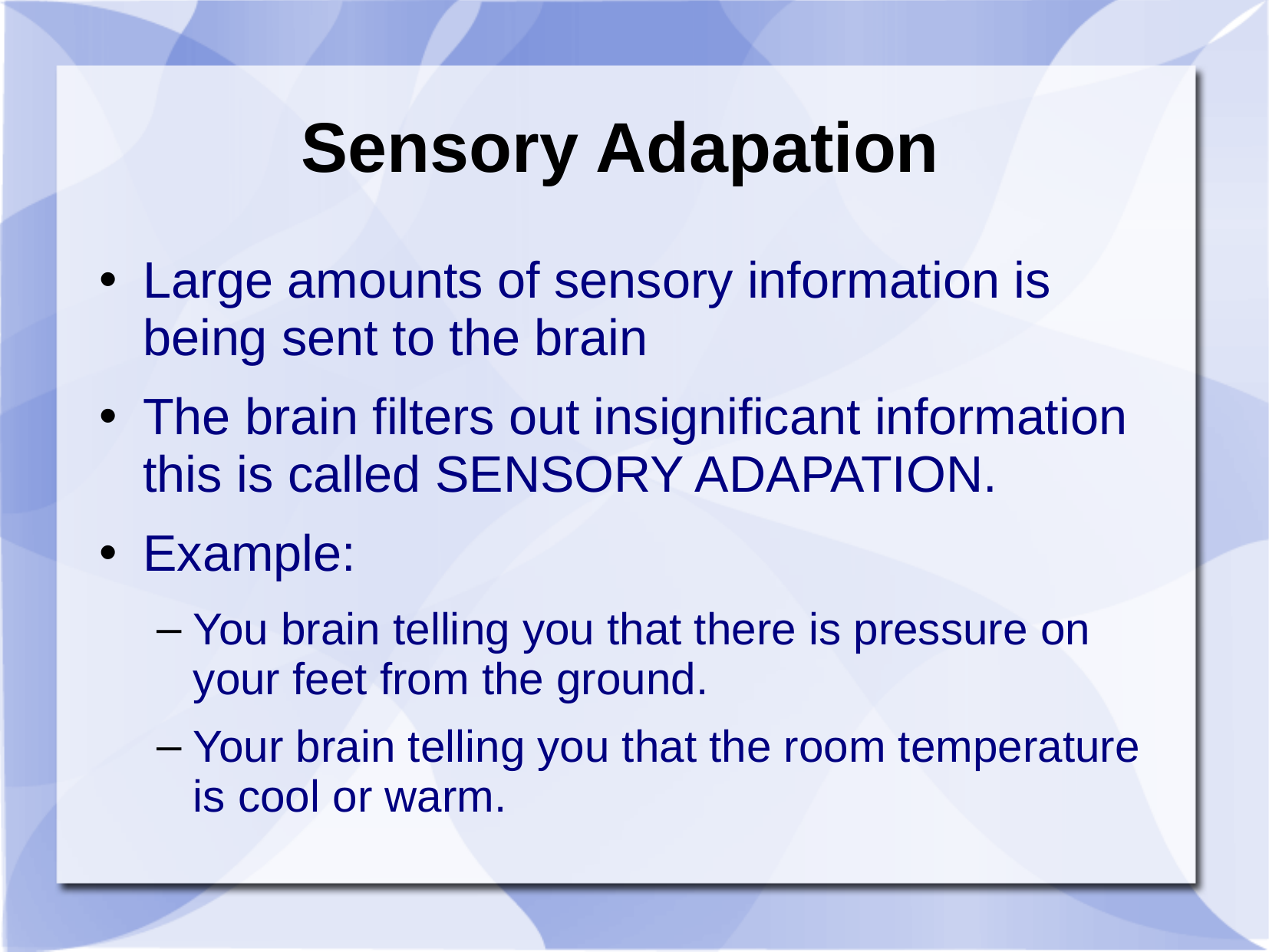

# Sensory Adapation
Large amounts of sensory information is being sent to the brain
The brain filters out insignificant information this is called SENSORY ADAPATION.
Example:
You brain telling you that there is pressure on your feet from the ground.
Your brain telling you that the room temperature is cool or warm.